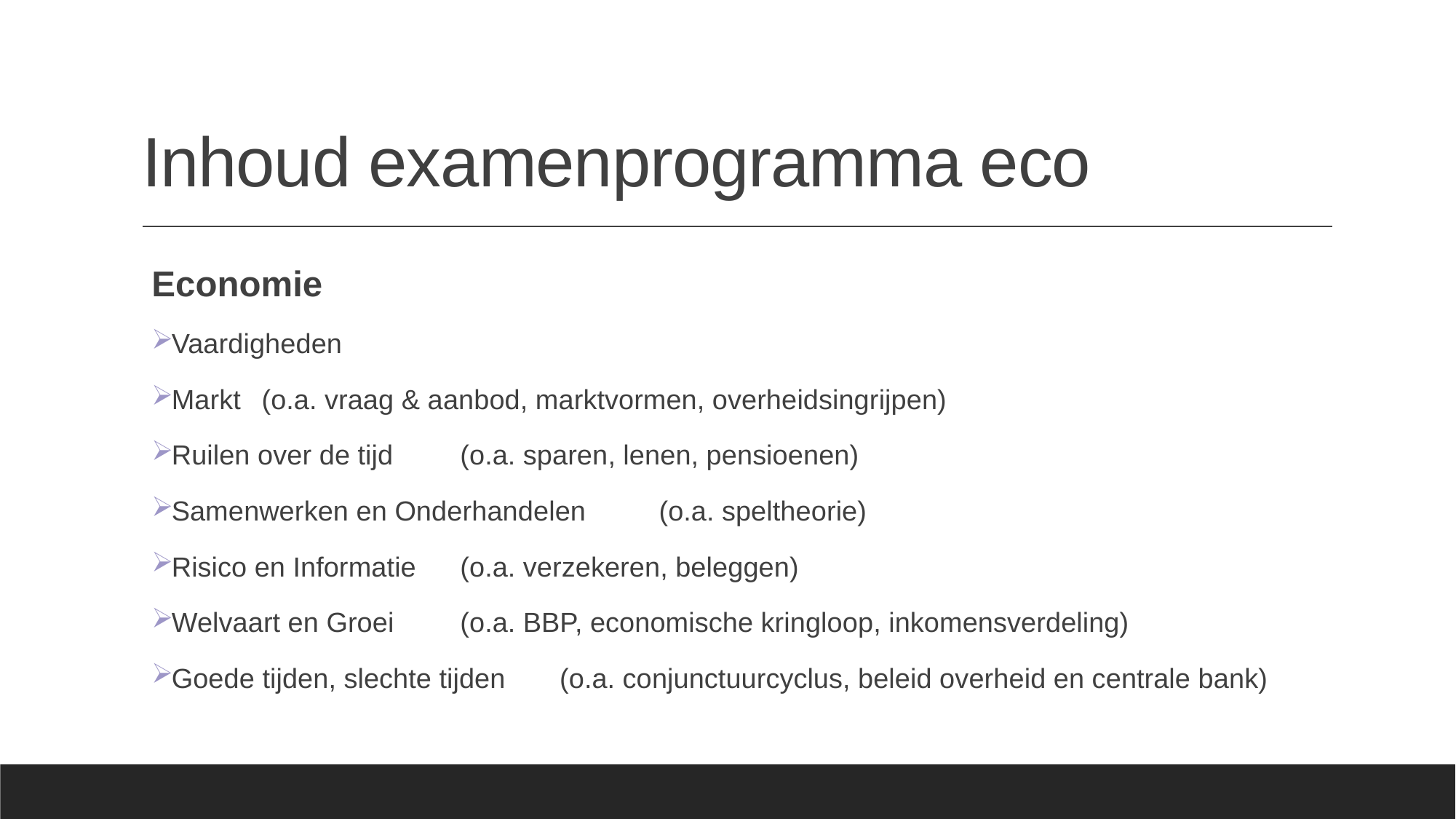

# Inhoud examenprogramma eco
Economie
Vaardigheden
Markt				(o.a. vraag & aanbod, marktvormen, overheidsingrijpen)
Ruilen over de tijd		(o.a. sparen, lenen, pensioenen)
Samenwerken en Onderhandelen	(o.a. speltheorie)
Risico en Informatie		(o.a. verzekeren, beleggen)
Welvaart en Groei		(o.a. BBP, economische kringloop, inkomensverdeling)
Goede tijden, slechte tijden	(o.a. conjunctuurcyclus, beleid overheid en centrale bank)